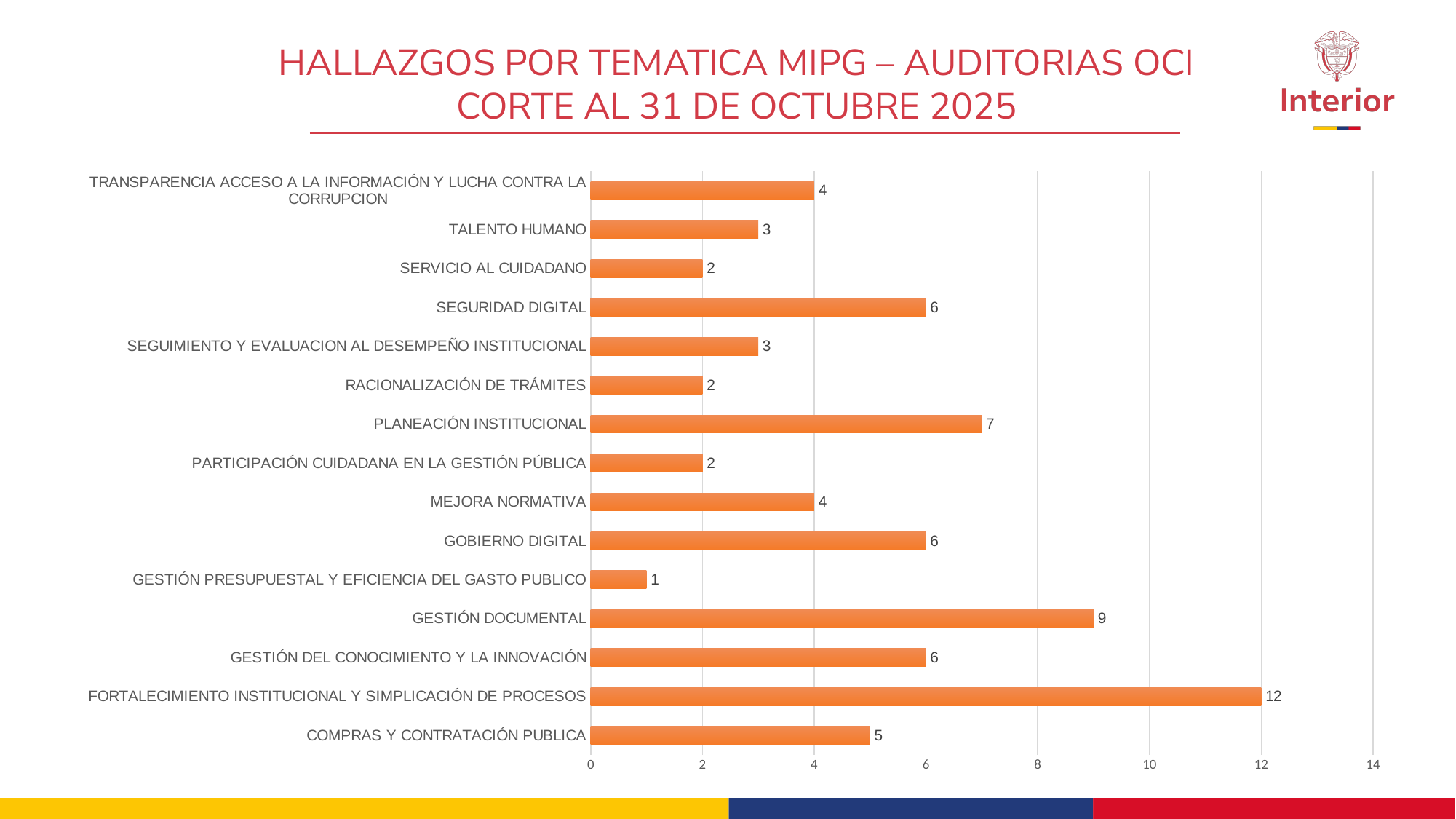

HALLAZGOS POR TEMATICA MIPG – AUDITORIAS OCI
CORTE AL 31 DE OCTUBRE 2025

### Chart

| Category | CANT. HALLAZGOS |
|---|---|
| COMPRAS Y CONTRATACIÓN PUBLICA | 5.0 |
| FORTALECIMIENTO INSTITUCIONAL Y SIMPLICACIÓN DE PROCESOS | 12.0 |
| GESTIÓN DEL CONOCIMIENTO Y LA INNOVACIÓN | 6.0 |
| GESTIÓN DOCUMENTAL | 9.0 |
| GESTIÓN PRESUPUESTAL Y EFICIENCIA DEL GASTO PUBLICO | 1.0 |
| GOBIERNO DIGITAL | 6.0 |
| MEJORA NORMATIVA | 4.0 |
| PARTICIPACIÓN CUIDADANA EN LA GESTIÓN PÚBLICA | 2.0 |
| PLANEACIÓN INSTITUCIONAL | 7.0 |
| RACIONALIZACIÓN DE TRÁMITES | 2.0 |
| SEGUIMIENTO Y EVALUACION AL DESEMPEÑO INSTITUCIONAL | 3.0 |
| SEGURIDAD DIGITAL | 6.0 |
| SERVICIO AL CUIDADANO | 2.0 |
| TALENTO HUMANO | 3.0 |
| TRANSPARENCIA ACCESO A LA INFORMACIÓN Y LUCHA CONTRA LA CORRUPCION | 4.0 |